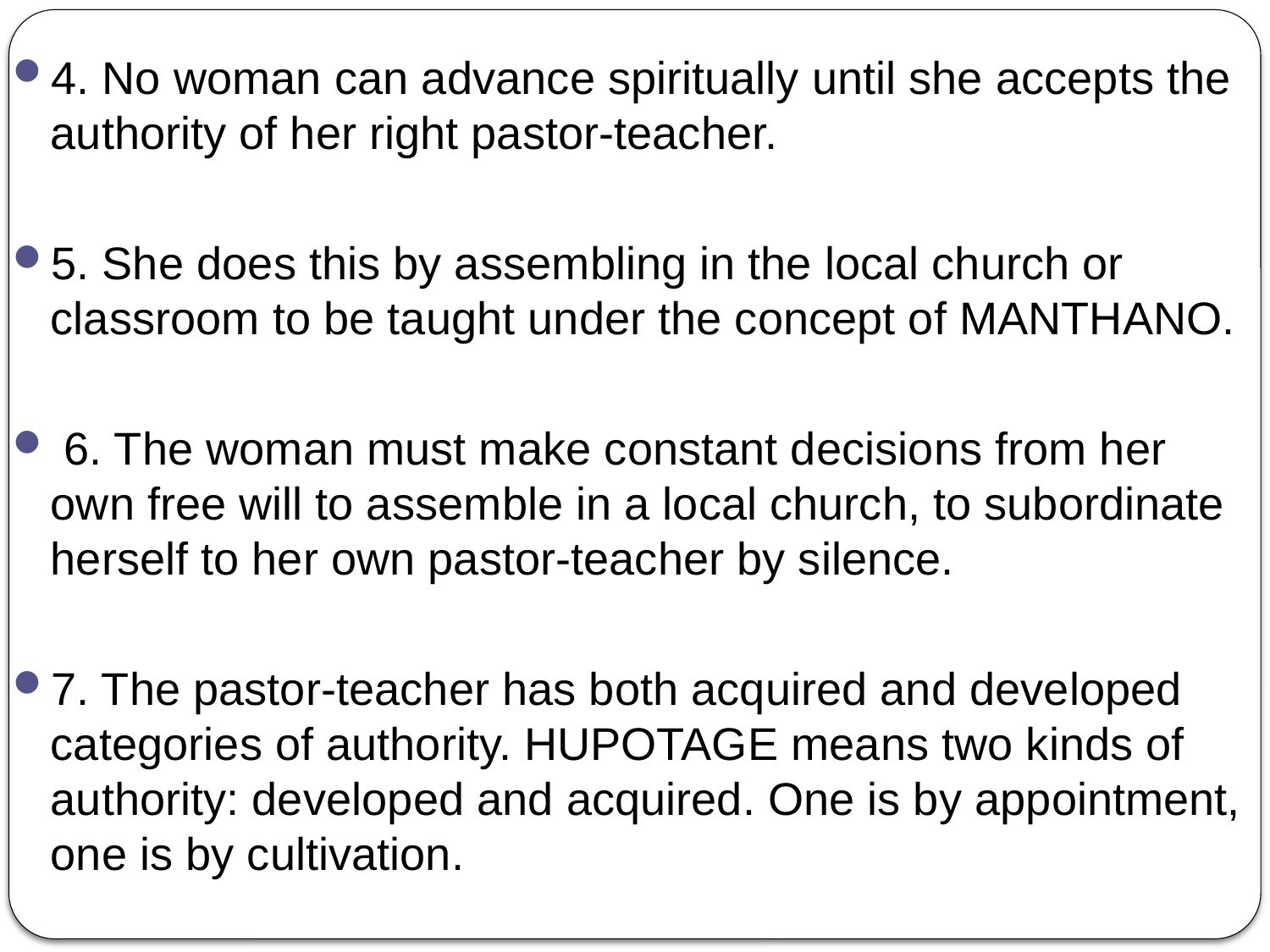

4. No woman can advance spiritually until she accepts the authority of her right pastor-teacher.

5. She does this by assembling in the local church or classroom to be taught under the concept of MANTHANO.

 6. The woman must make constant decisions from her own free will to assemble in a local church, to subordinate herself to her own pastor-teacher by silence.

7. The pastor-teacher has both acquired and developed categories of authority. HUPOTAGE means two kinds of authority: developed and acquired. One is by appointment, one is by cultivation.